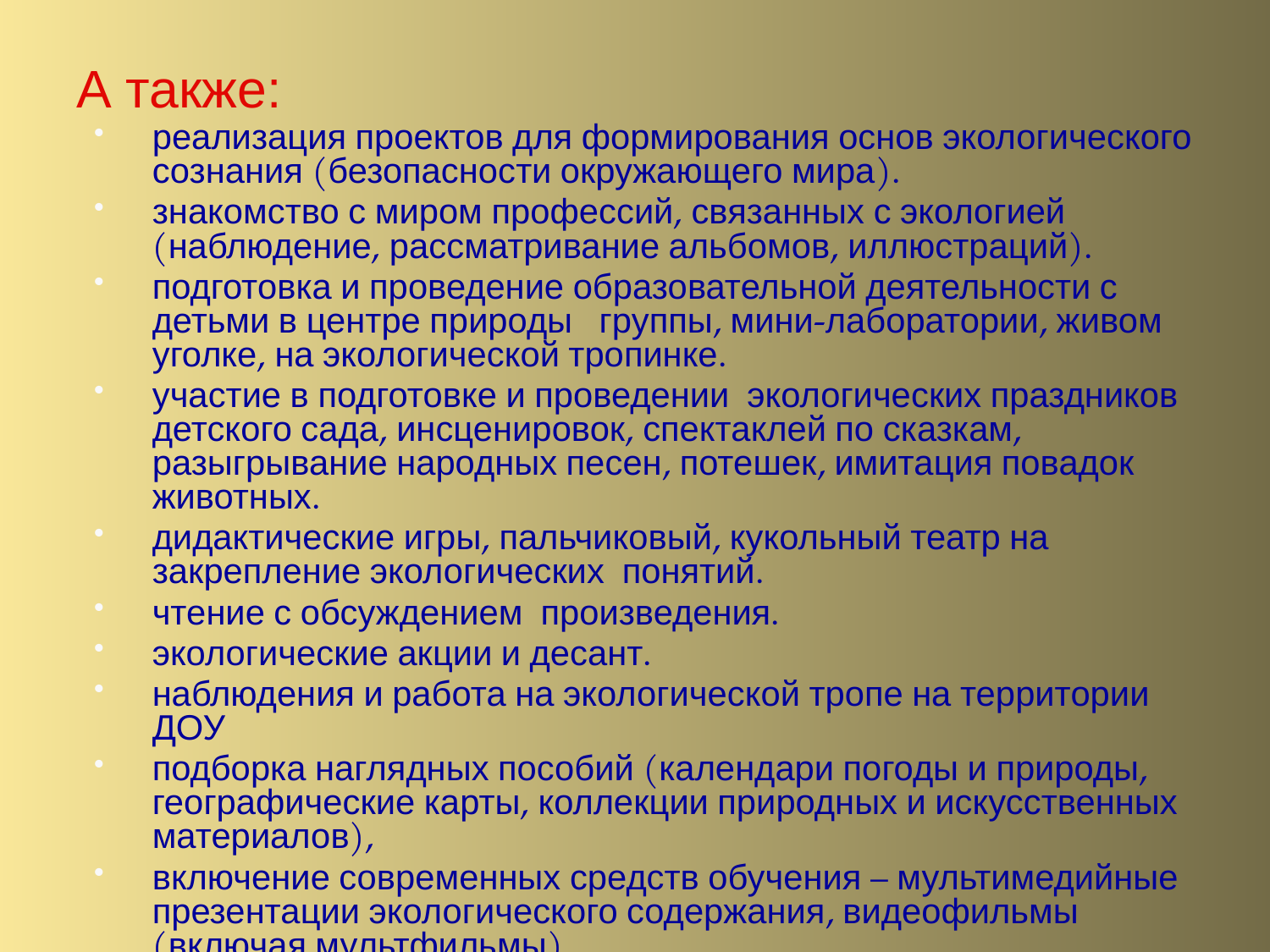

# А также:
реализация проектов для формирования основ экологического сознания (безопасности окружающего мира).
знакомство с миром профессий, связанных с экологией (наблюдение, рассматривание альбомов, иллюстраций).
подготовка и проведение образовательной деятельности с детьми в центре природы   группы, мини-лаборатории, живом уголке, на экологической тропинке.
участие в подготовке и проведении  экологических праздников детского сада, инсценировок, спектаклей по сказкам, разыгрывание народных песен, потешек, имитация повадок животных.
дидактические игры, пальчиковый, кукольный театр на закрепление экологических  понятий.
чтение с обсуждением  произведения.
экологические акции и десант.
наблюдения и работа на экологической тропе на территории ДОУ
подборка наглядных пособий (календари погоды и природы, географические карты, коллекции природных и искусственных материалов),
включение современных средств обучения – мультимедийные презентации экологического содержания, видеофильмы (включая мультфильмы).